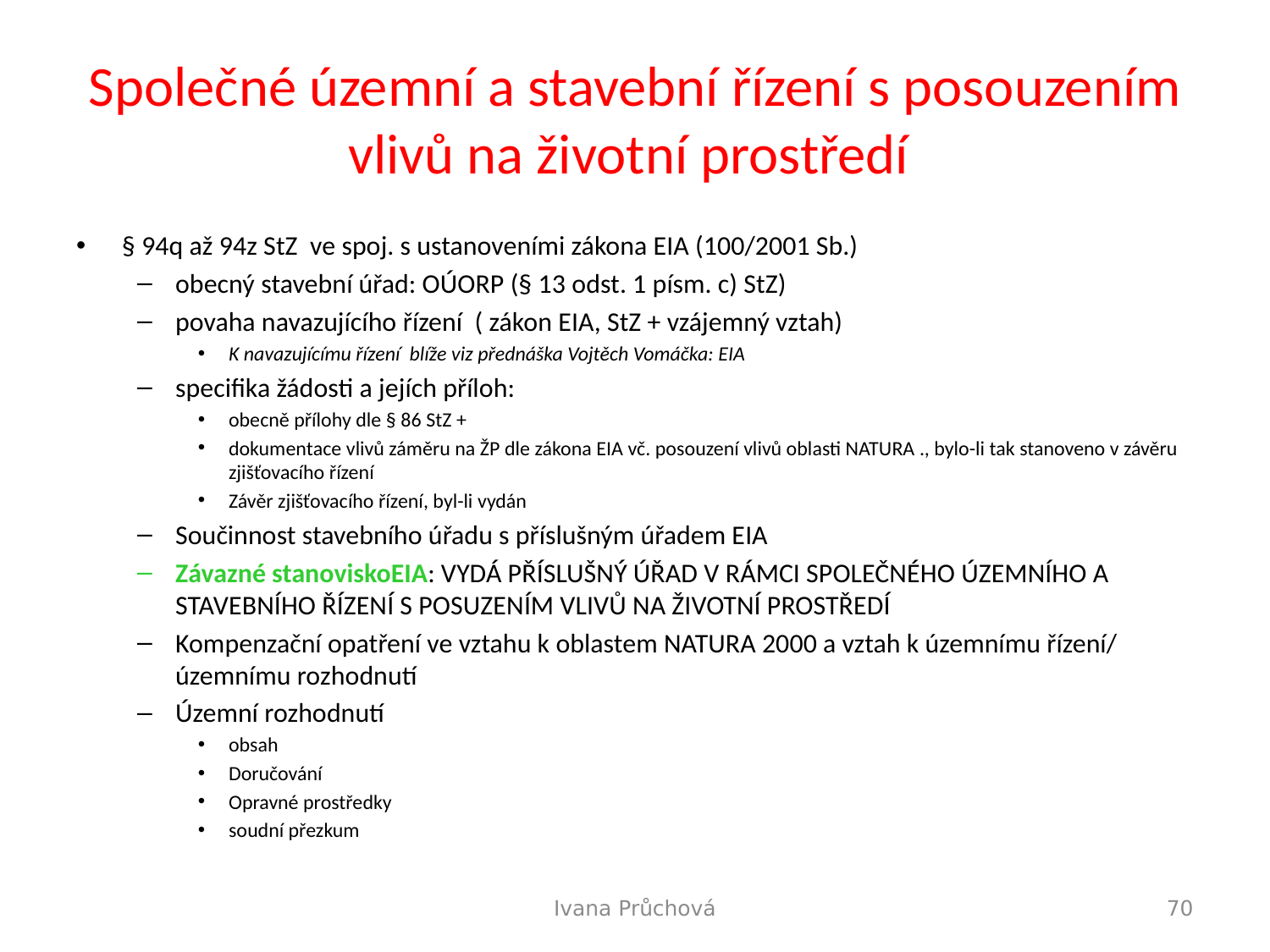

# Společné územní a stavební řízení s posouzením vlivů na životní prostředí
§ 94q až 94z StZ  ve spoj. s ustanoveními zákona EIA (100/2001 Sb.)
obecný stavební úřad: OÚORP (§ 13 odst. 1 písm. c) StZ)
povaha navazujícího řízení  ( zákon EIA, StZ + vzájemný vztah)
K navazujícímu řízení  blíže viz přednáška Vojtěch Vomáčka: EIA
specifika žádosti a jejích příloh:
obecně přílohy dle § 86 StZ +
dokumentace vlivů záměru na ŽP dle zákona EIA vč. posouzení vlivů oblasti NATURA ., bylo-li tak stanoveno v závěru zjišťovacího řízení
Závěr zjišťovacího řízení, byl-li vydán
Součinnost stavebního úřadu s příslušným úřadem EIA
Závazné stanoviskoEIA: VYDÁ PŘÍSLUŠNÝ ÚŘAD V RÁMCI SPOLEČNÉHO ÚZEMNÍHO A STAVEBNÍHO ŘÍZENÍ S POSUZENÍM VLIVŮ NA ŽIVOTNÍ PROSTŘEDÍ
Kompenzační opatření ve vztahu k oblastem NATURA 2000 a vztah k územnímu řízení/ územnímu rozhodnutí
Územní rozhodnutí
obsah
Doručování
Opravné prostředky
soudní přezkum

Ivana Průchová
70